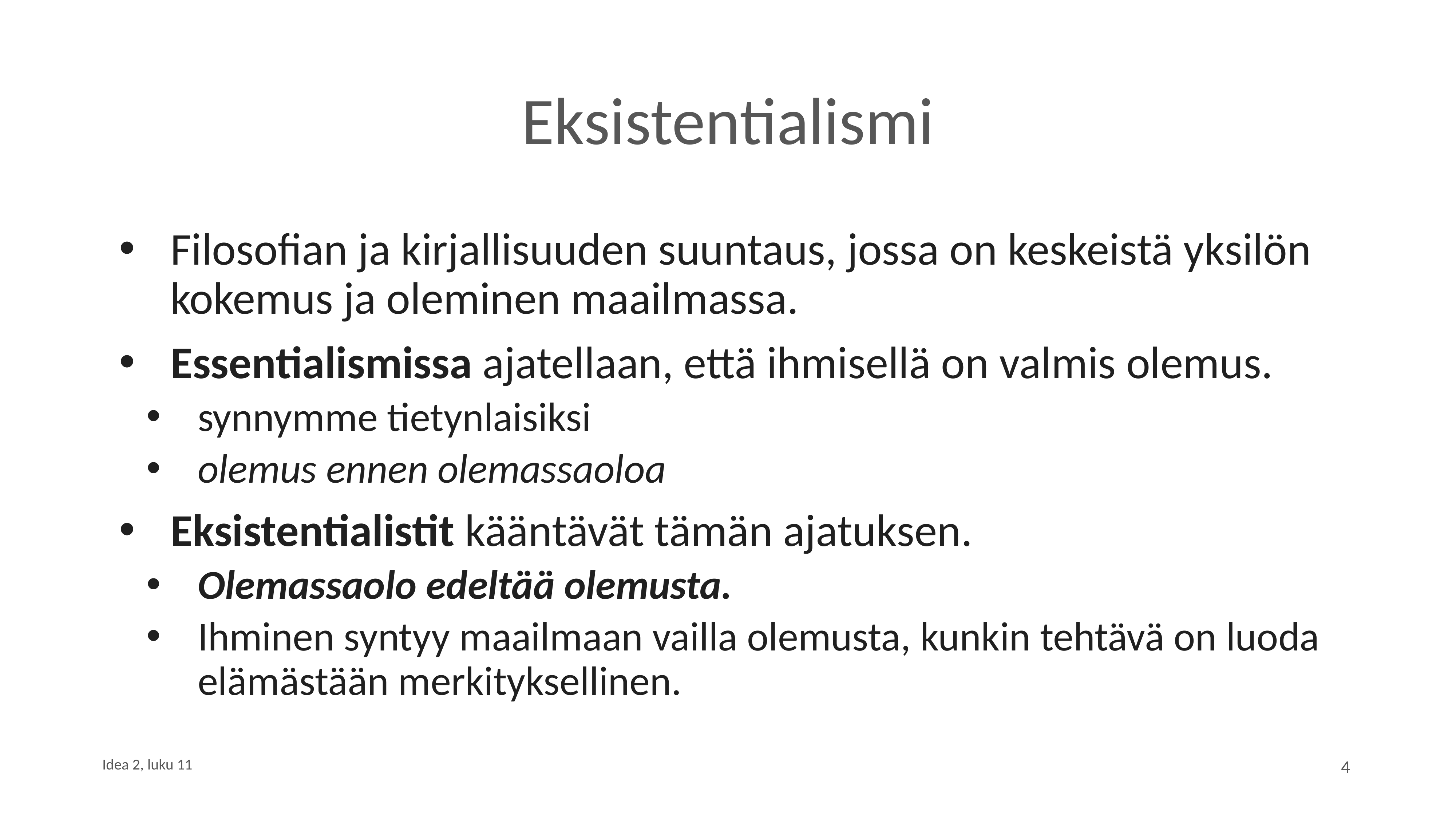

# Eksistentialismi
Filosofian ja kirjallisuuden suuntaus, jossa on keskeistä yksilön kokemus ja oleminen maailmassa.
Essentialismissa ajatellaan, että ihmisellä on valmis olemus.
synnymme tietynlaisiksi
olemus ennen olemassaoloa
Eksistentialistit kääntävät tämän ajatuksen.
Olemassaolo edeltää olemusta.
Ihminen syntyy maailmaan vailla olemusta, kunkin tehtävä on luoda elämästään merkityksellinen.
4
Idea 2, luku 11